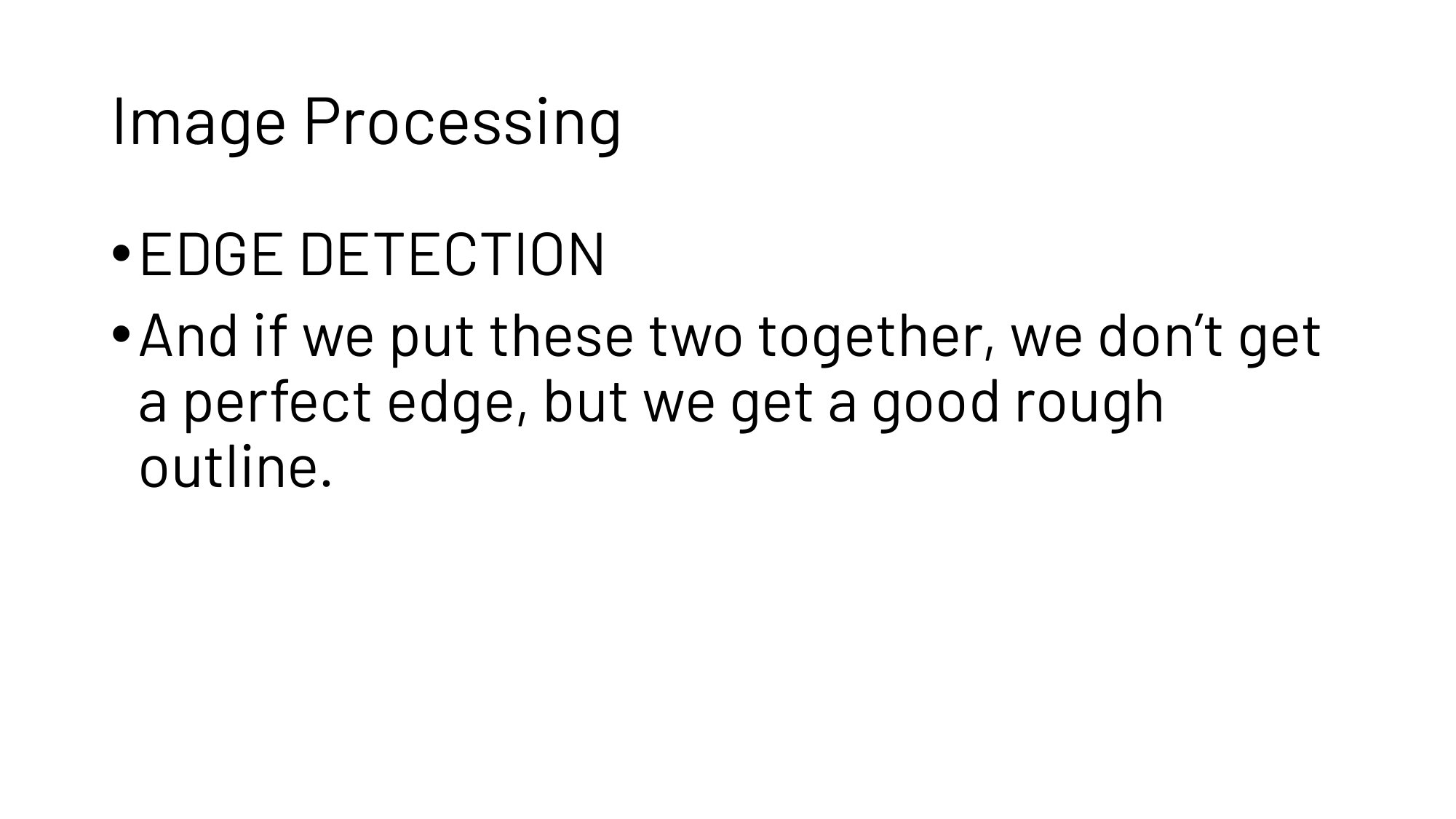

# Image Processing
EDGE DETECTION
And if we put these two together, we don’t get a perfect edge, but we get a good rough outline.